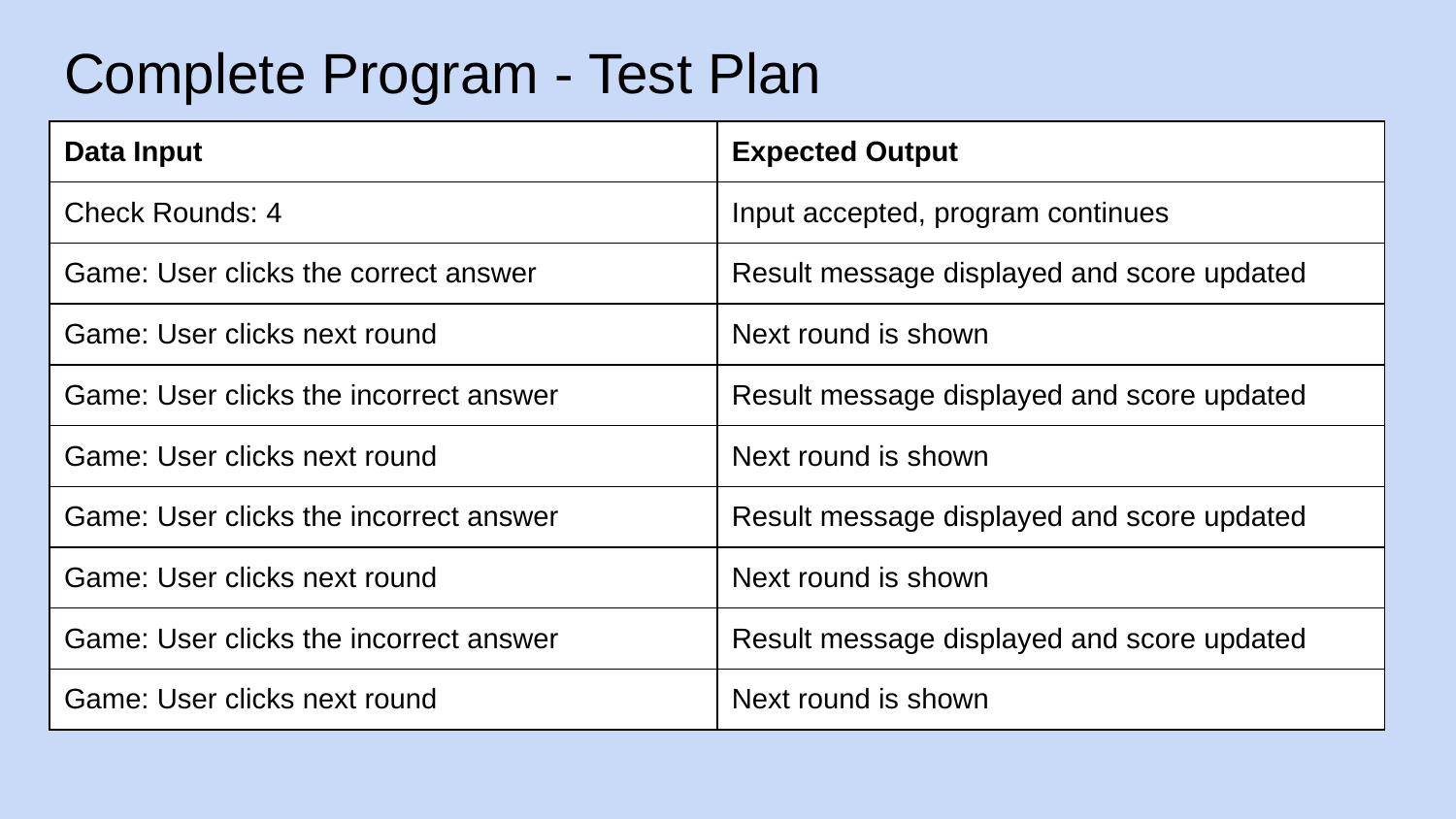

# Complete Program - Test Plan
| Data Input | Expected Output |
| --- | --- |
| Check Rounds: 4 | Input accepted, program continues |
| Game: User clicks the correct answer | Result message displayed and score updated |
| Game: User clicks next round | Next round is shown |
| Game: User clicks the incorrect answer | Result message displayed and score updated |
| Game: User clicks next round | Next round is shown |
| Game: User clicks the incorrect answer | Result message displayed and score updated |
| Game: User clicks next round | Next round is shown |
| Game: User clicks the incorrect answer | Result message displayed and score updated |
| Game: User clicks next round | Next round is shown |